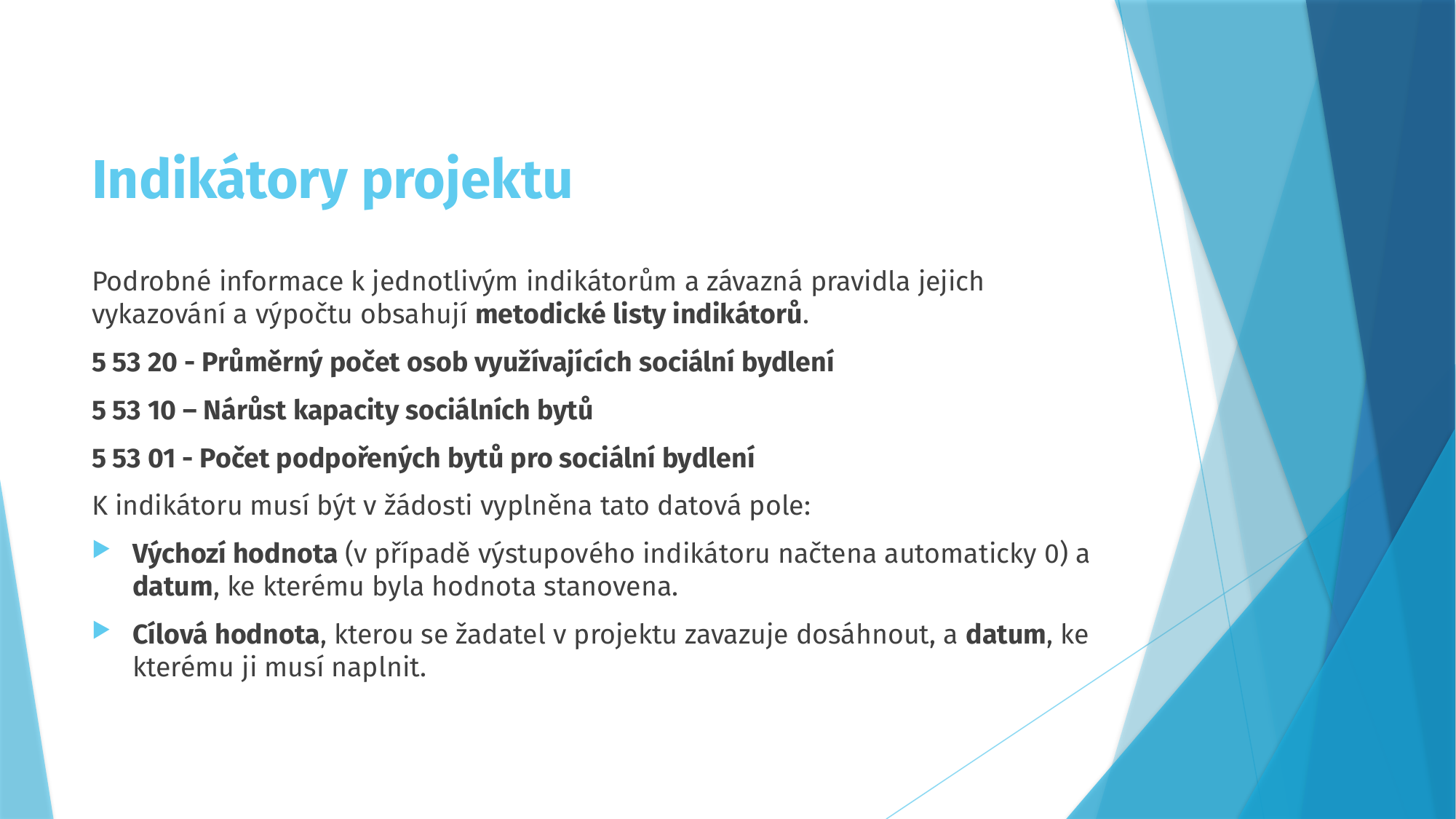

# Indikátory projektu
Podrobné informace k jednotlivým indikátorům a závazná pravidla jejich vykazování a výpočtu obsahují metodické listy indikátorů.
5 53 20 - Průměrný počet osob využívajících sociální bydlení
5 53 10 – Nárůst kapacity sociálních bytů
5 53 01 - Počet podpořených bytů pro sociální bydlení
K indikátoru musí být v žádosti vyplněna tato datová pole:
Výchozí hodnota (v případě výstupového indikátoru načtena automaticky 0) a datum, ke kterému byla hodnota stanovena.
Cílová hodnota, kterou se žadatel v projektu zavazuje dosáhnout, a datum, ke kterému ji musí naplnit.